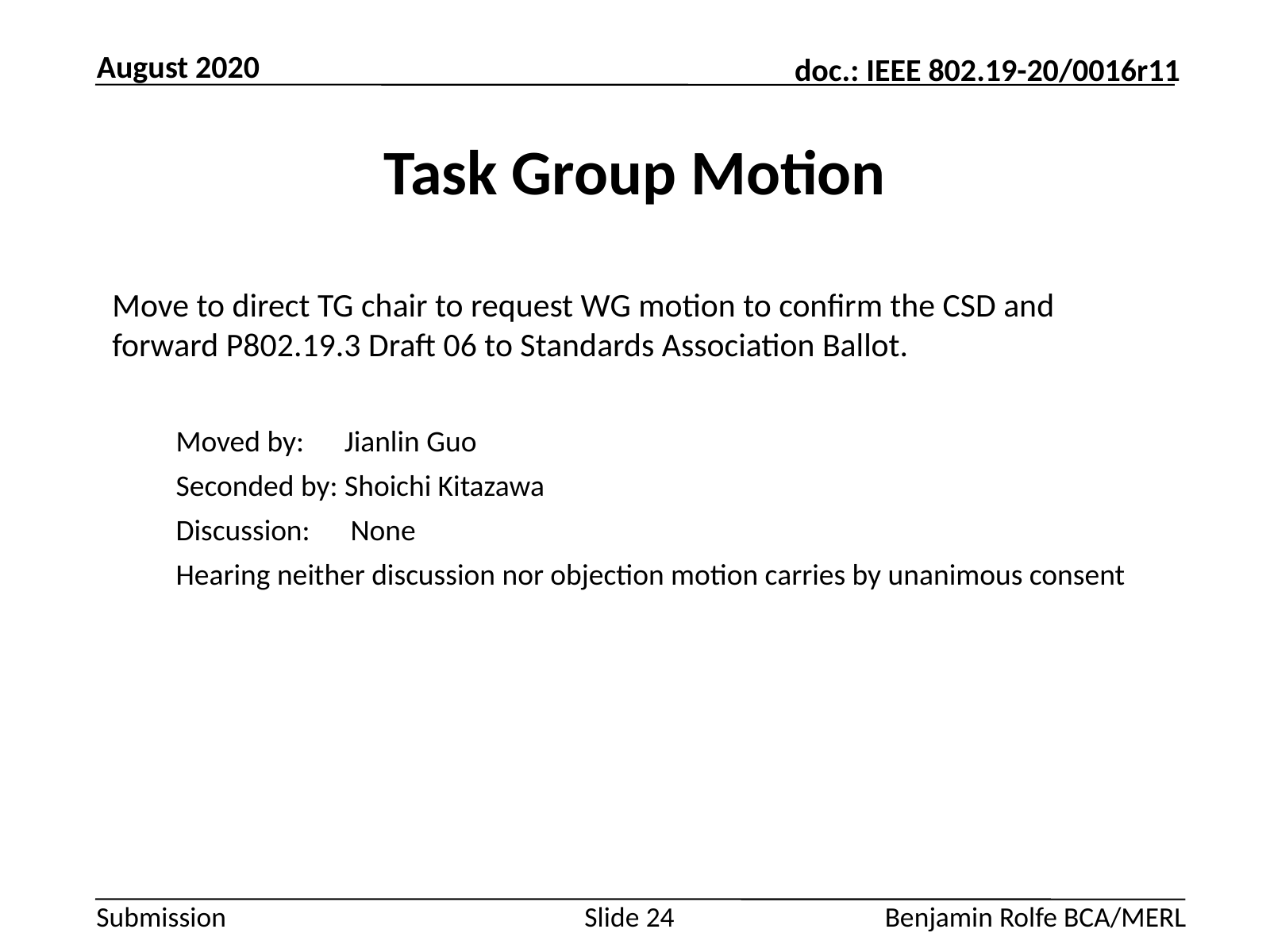

August 2020
# Task Group Motion
Move to direct TG chair to request WG motion to confirm the CSD and forward P802.19.3 Draft 06 to Standards Association Ballot.

Moved by:      Jianlin Guo
Seconded by: Shoichi Kitazawa
Discussion:      None
Hearing neither discussion nor objection motion carries by unanimous consent
Slide 24
Benjamin Rolfe BCA/MERL